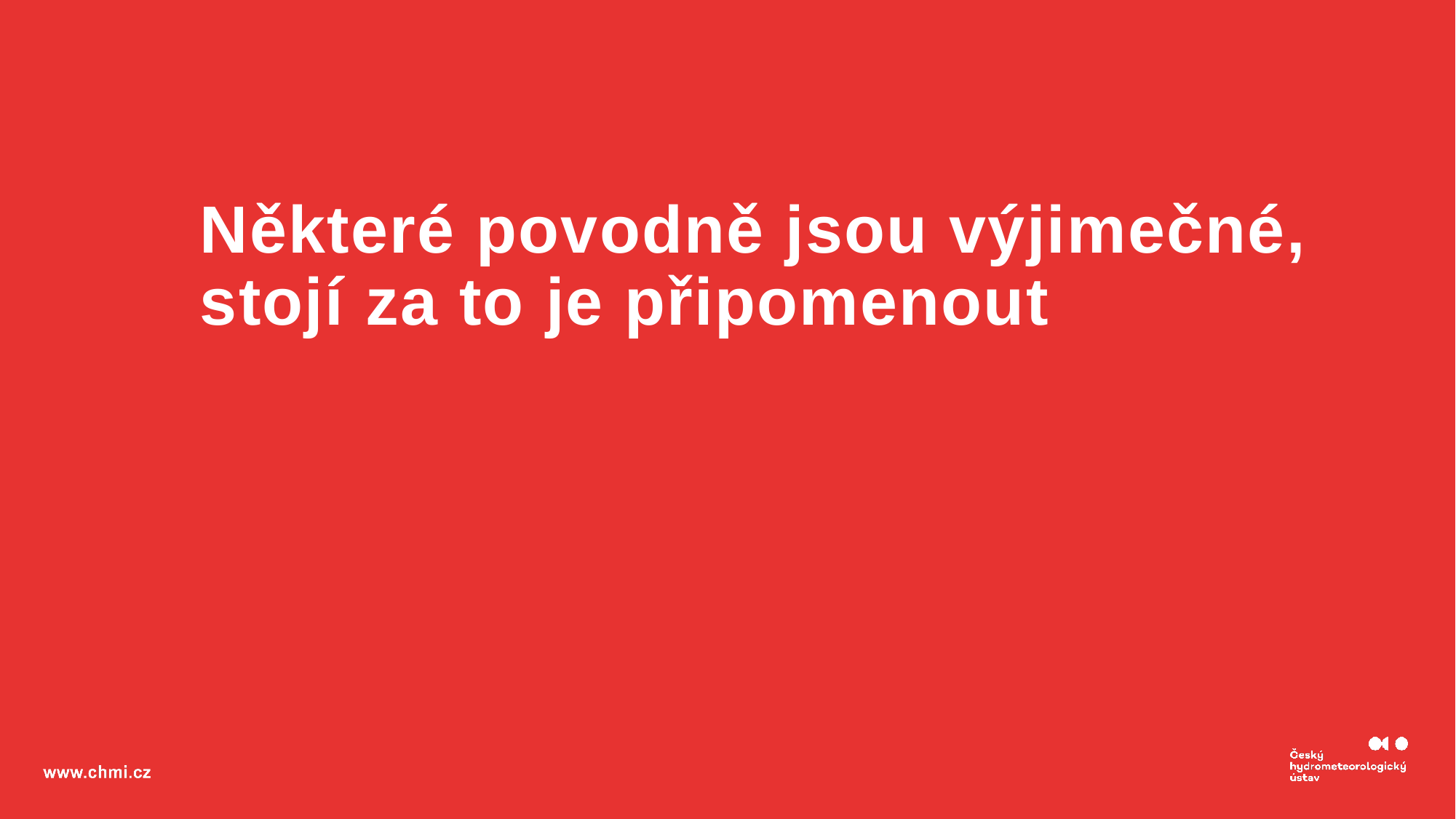

# Některé povodně jsou výjimečné, stojí za to je připomenout